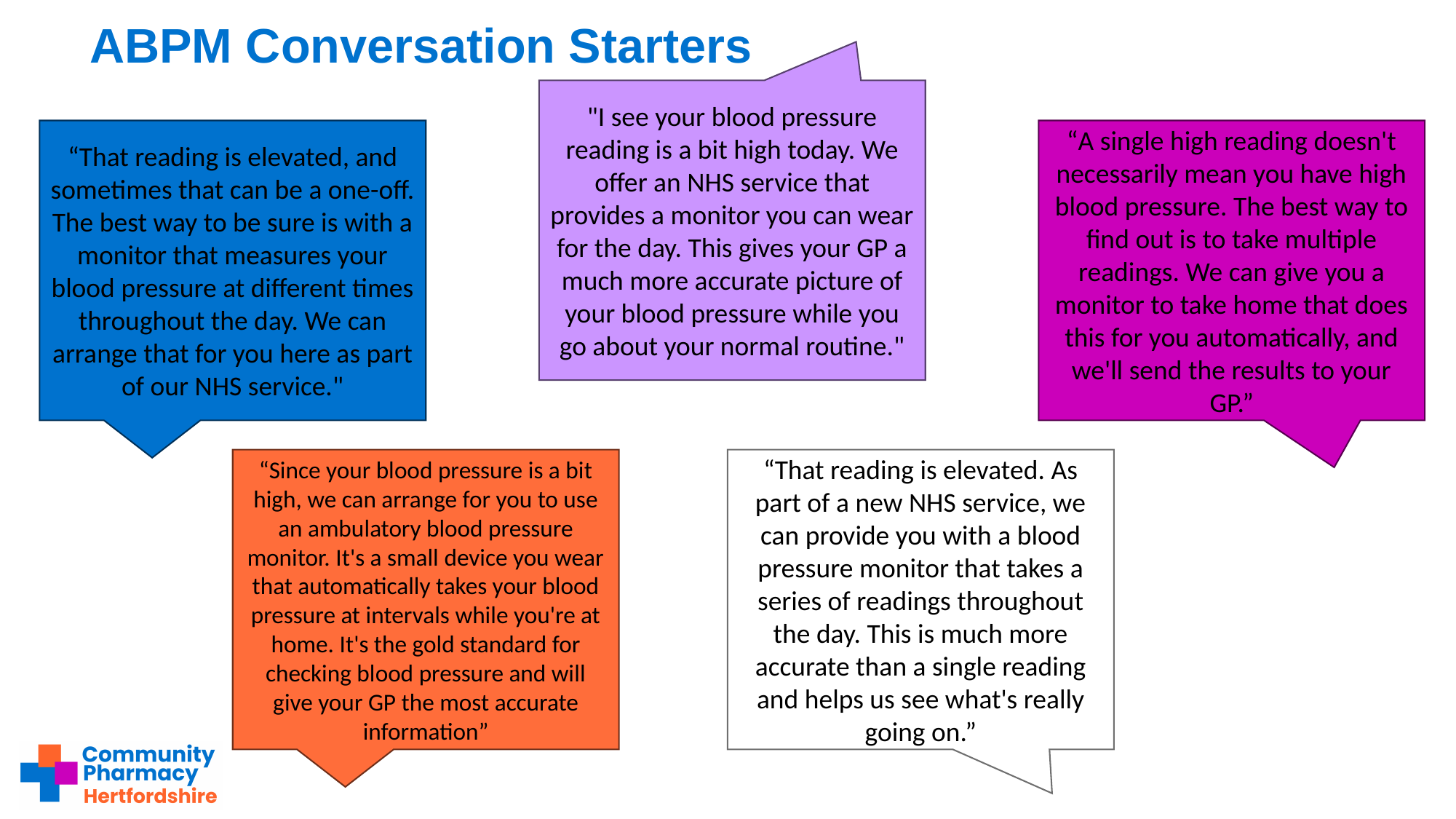

ABPM Conversation Starters

"I see your blood pressure reading is a bit high today. We offer an NHS service that provides a monitor you can wear for the day. This gives your GP a much more accurate picture of your blood pressure while you go about your normal routine."
“That reading is elevated, and sometimes that can be a one-off. The best way to be sure is with a monitor that measures your blood pressure at different times throughout the day. We can arrange that for you here as part of our NHS service."
“A single high reading doesn't necessarily mean you have high blood pressure. The best way to find out is to take multiple readings. We can give you a monitor to take home that does this for you automatically, and we'll send the results to your GP.”
“That reading is elevated. As part of a new NHS service, we can provide you with a blood pressure monitor that takes a series of readings throughout the day. This is much more accurate than a single reading and helps us see what's really going on.”
“Since your blood pressure is a bit high, we can arrange for you to use an ambulatory blood pressure monitor. It's a small device you wear that automatically takes your blood pressure at intervals while you're at home. It's the gold standard for checking blood pressure and will give your GP the most accurate information”